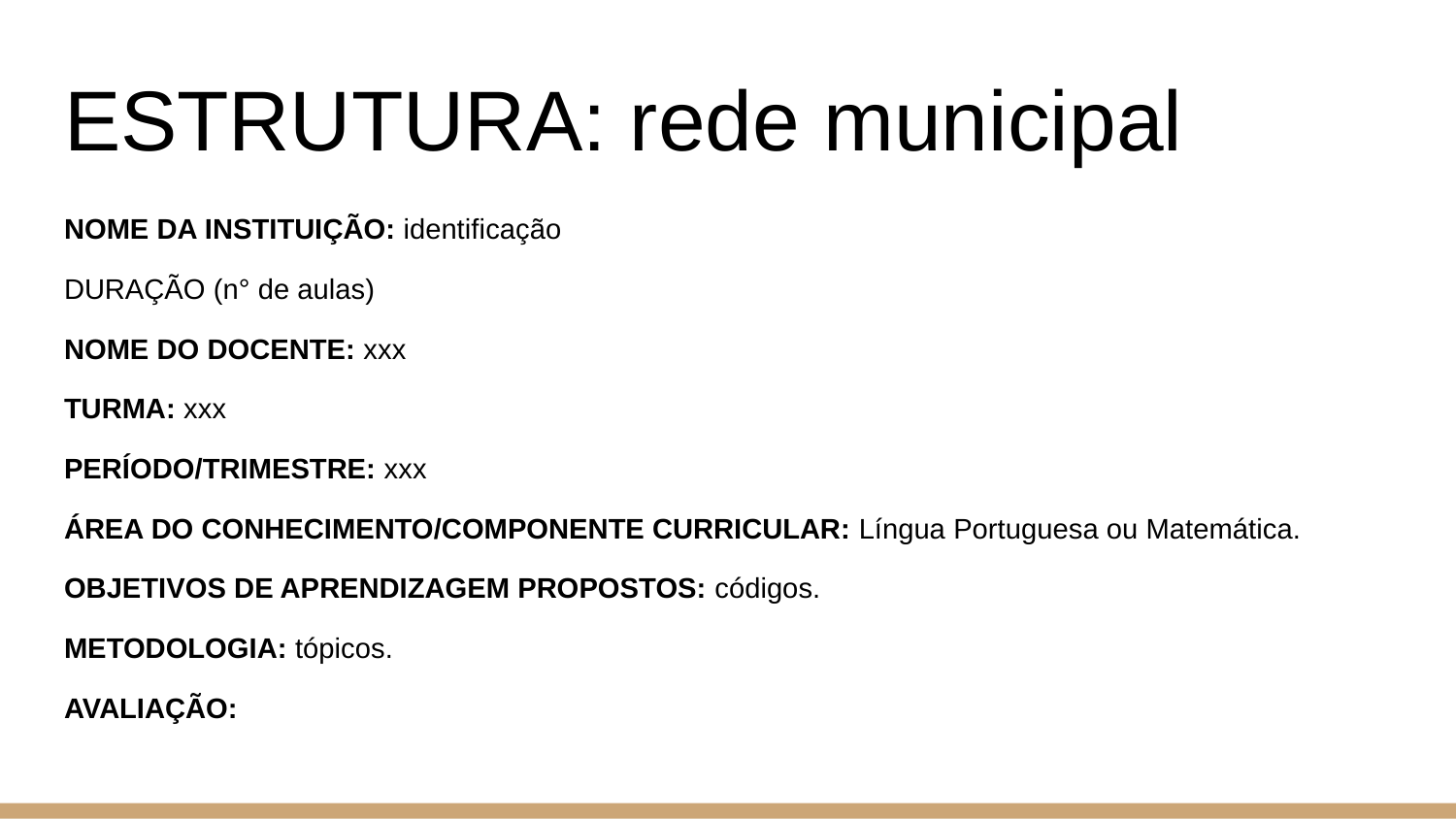

# ESTRUTURA: rede municipal
NOME DA INSTITUIÇÃO: identificação
DURAÇÃO (n° de aulas)
NOME DO DOCENTE: xxx
TURMA: xxx
PERÍODO/TRIMESTRE: xxx
ÁREA DO CONHECIMENTO/COMPONENTE CURRICULAR: Língua Portuguesa ou Matemática.
OBJETIVOS DE APRENDIZAGEM PROPOSTOS: códigos.
METODOLOGIA: tópicos.
AVALIAÇÃO: